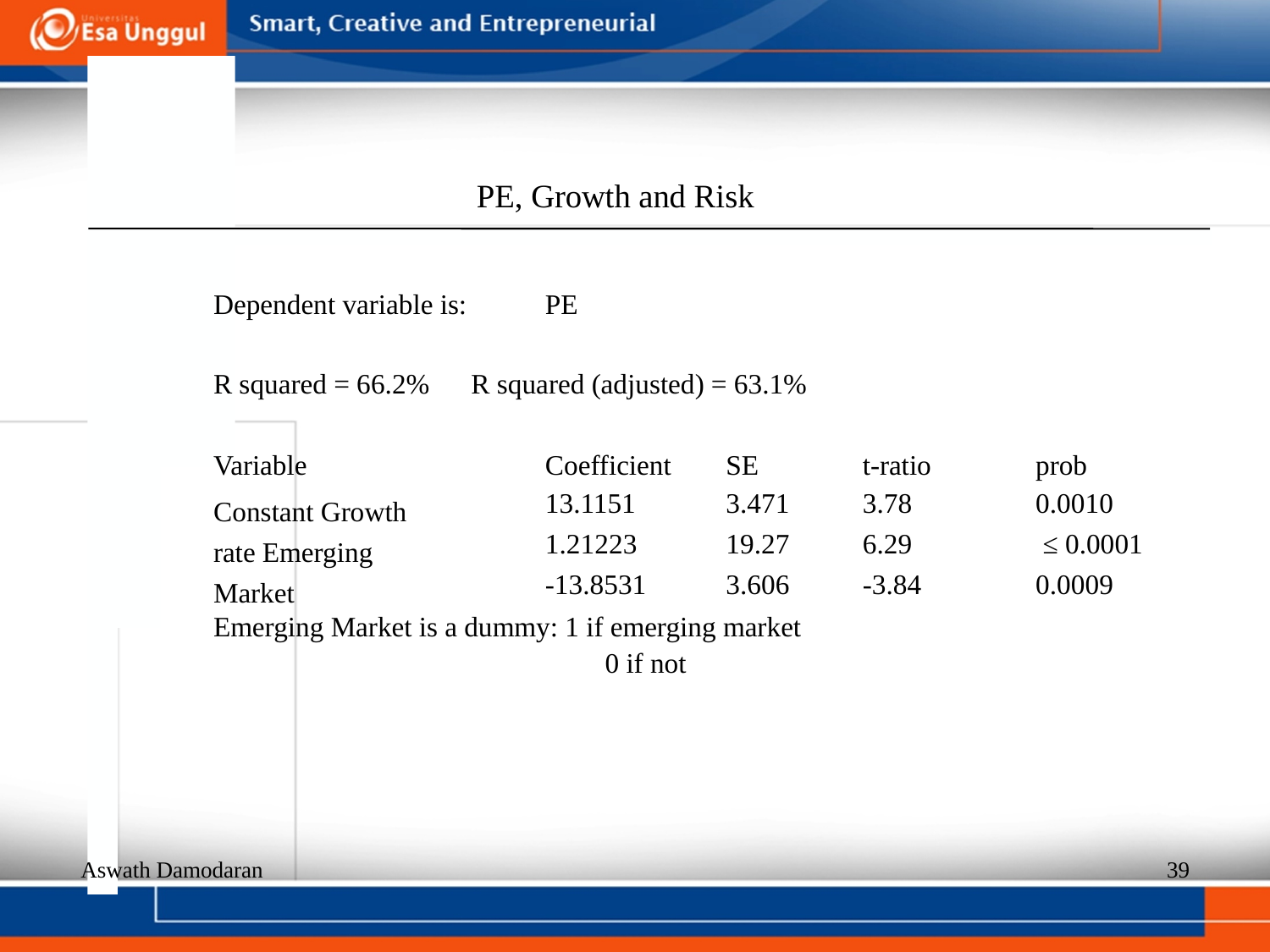

PE, Growth and Risk

Dependent variable is:
PE
R squared = 66.2%
R squared (adjusted) = 63.1%
Variable
Constant Growth rate Emerging Market
Coefficient
13.1151
1.21223
-13.8531
SE
3.471
19.27
3.606
t-ratio
3.78
6.29
-3.84
prob
0.0010
≤ 0.0001
0.0009
Emerging Market is a dummy: 1 if emerging market
0 if not
Aswath Damodaran
39